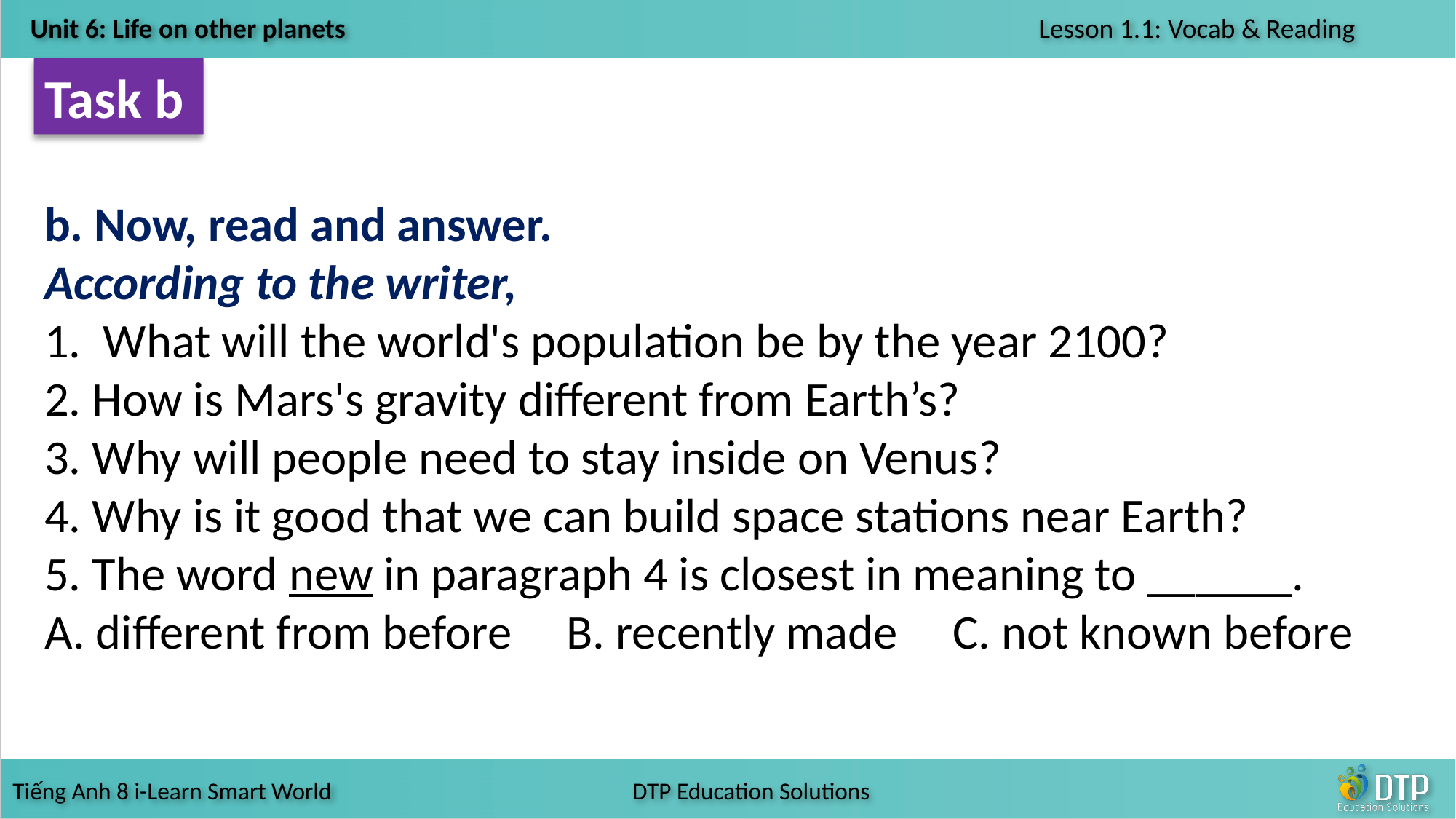

Task b
b. Now, read and answer.
According to the writer,
1.  What will the world's population be by the year 2100?
2. How is Mars's gravity different from Earth’s?
3. Why will people need to stay inside on Venus?
4. Why is it good that we can build space stations near Earth?
5. The word new in paragraph 4 is closest in meaning to ______.
A. different from before     B. recently made     C. not known before